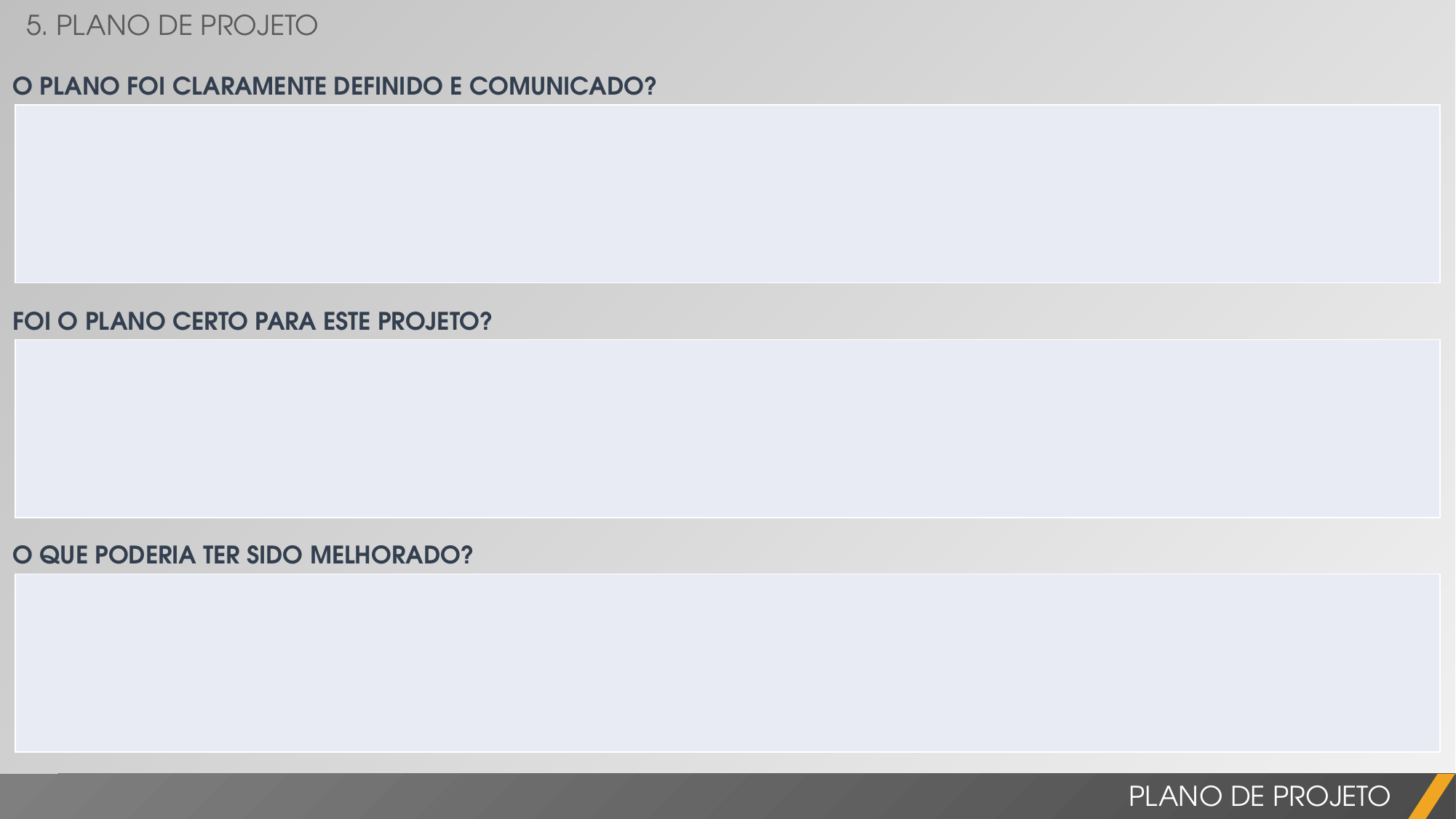

5. PLANO DE PROJETO
O PLANO FOI CLARAMENTE DEFINIDO E COMUNICADO?
|  |
| --- |
FOI O PLANO CERTO PARA ESTE PROJETO?
|  |
| --- |
O QUE PODERIA TER SIDO MELHORADO?
|  |
| --- |
PLANO DE PROJETO